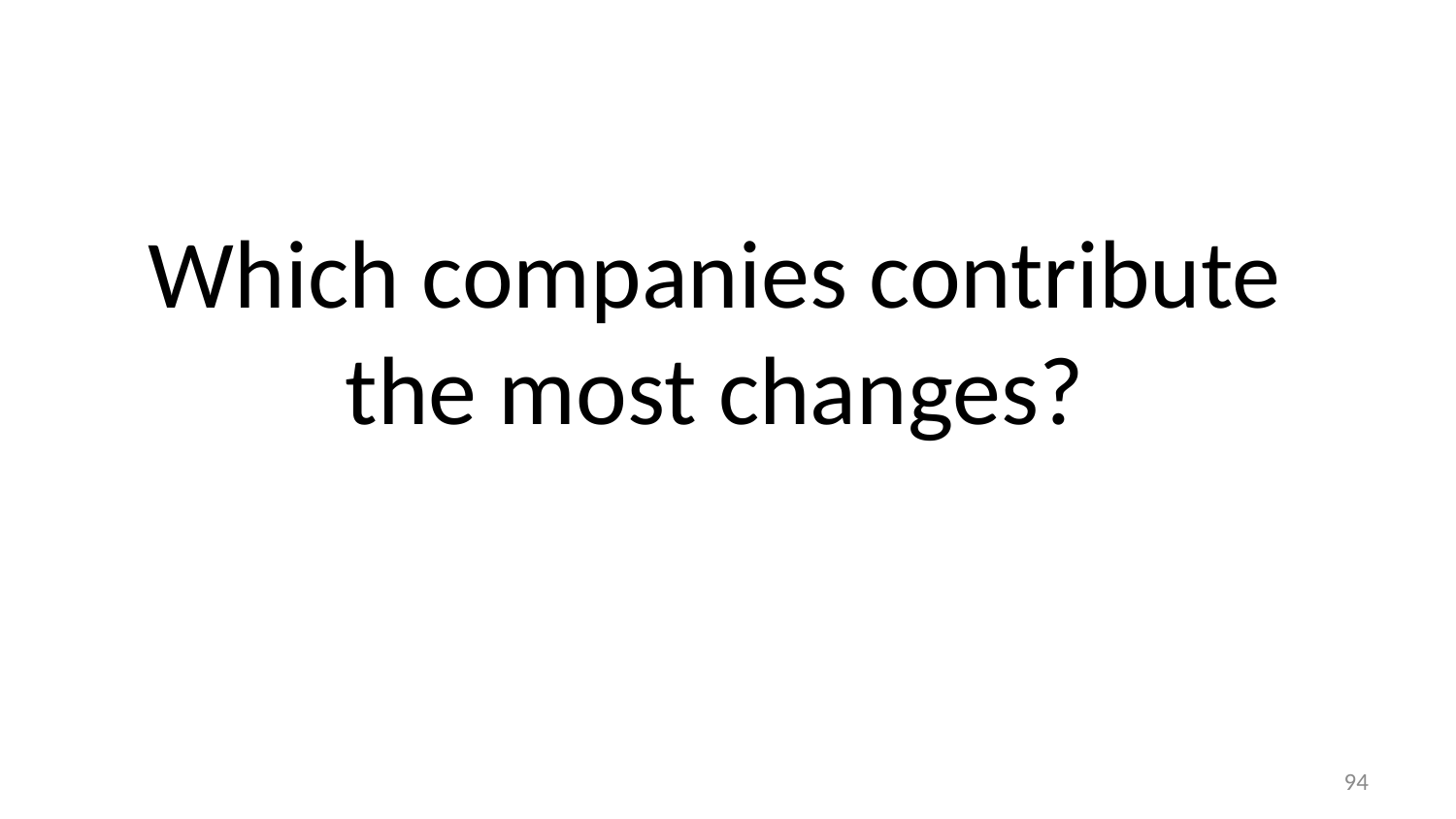

# Which companies contribute the most changes?
94